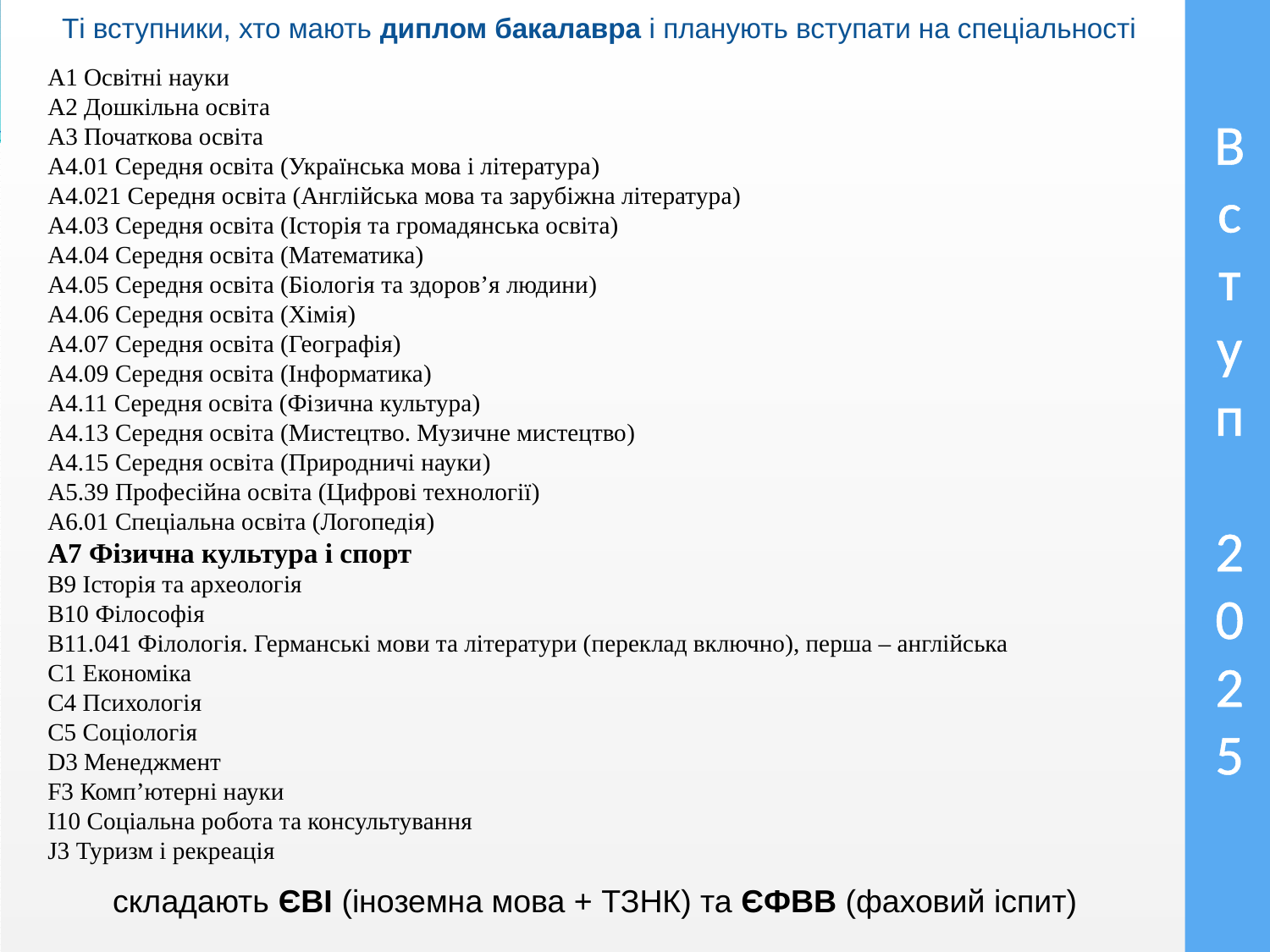

Ті вступники, хто мають диплом бакалавра і планують вступати на спеціальності

А1 Освітні науки
А2 Дошкільна освіта
А3 Початкова освіта
А4.01 Середня освіта (Українська мова і література)
А4.021 Середня освіта (Англійська мова та зарубіжна література)
А4.03 Середня освіта (Історія та громадянська освіта)
А4.04 Середня освіта (Математика)
А4.05 Середня освіта (Біологія та здоров’я людини)
А4.06 Середня освіта (Хімія)
А4.07 Середня освіта (Географія)
А4.09 Середня освіта (Інформатика)
А4.11 Середня освіта (Фізична культура)
А4.13 Середня освіта (Мистецтво. Музичне мистецтво)
А4.15 Середня освіта (Природничі науки)
А5.39 Професійна освіта (Цифрові технології)
А6.01 Спеціальна освіта (Логопедія)
А7 Фізична культура і спорт
B9 Історія та археологія
B10 Філософія
B11.041 Філологія. Германські мови та літератури (переклад включно), перша – англійська
С1 Економіка
С4 Психологія
С5 Соціологія
D3 Менеджмент
F3 Комп’ютерні науки
I10 Соціальна робота та консультування
J3 Туризм і рекреація

складають ЄВІ (іноземна мова + ТЗНК) та ЄФВВ (фаховий іспит)

В
с
т
у
п
2
0
2
5